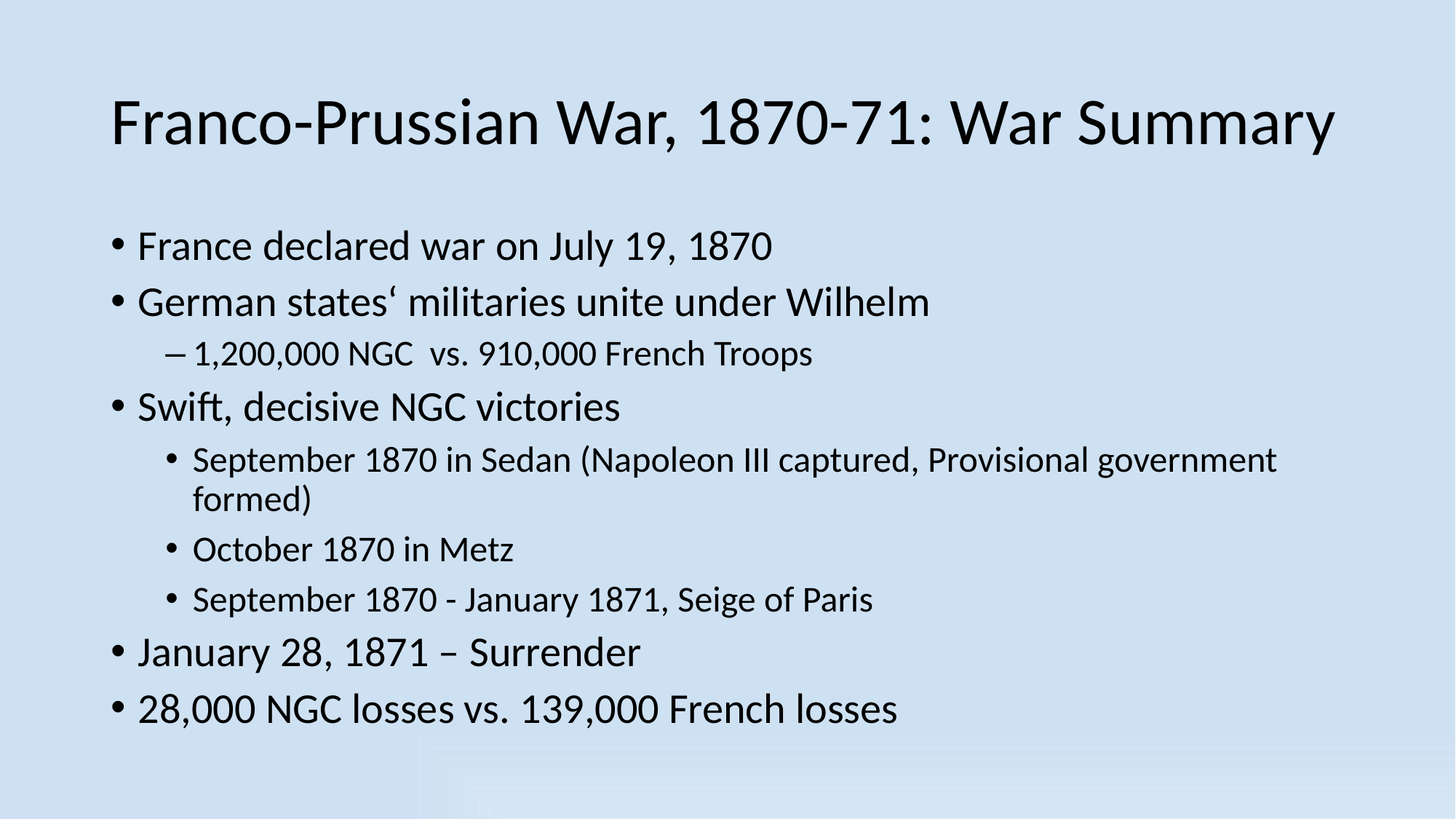

# Franco-Prussian War, 1870-71: War Summary

France declared war on July 19, 1870
German states‘ militaries unite under Wilhelm
1,200,000 NGC  vs. 910,000 French Troops
Swift, decisive NGC victories
September 1870 in Sedan (Napoleon III captured, Provisional government formed)
October 1870 in Metz
September 1870 - January 1871, Seige of Paris
January 28, 1871 – Surrender
28,000 NGC losses vs. 139,000 French losses